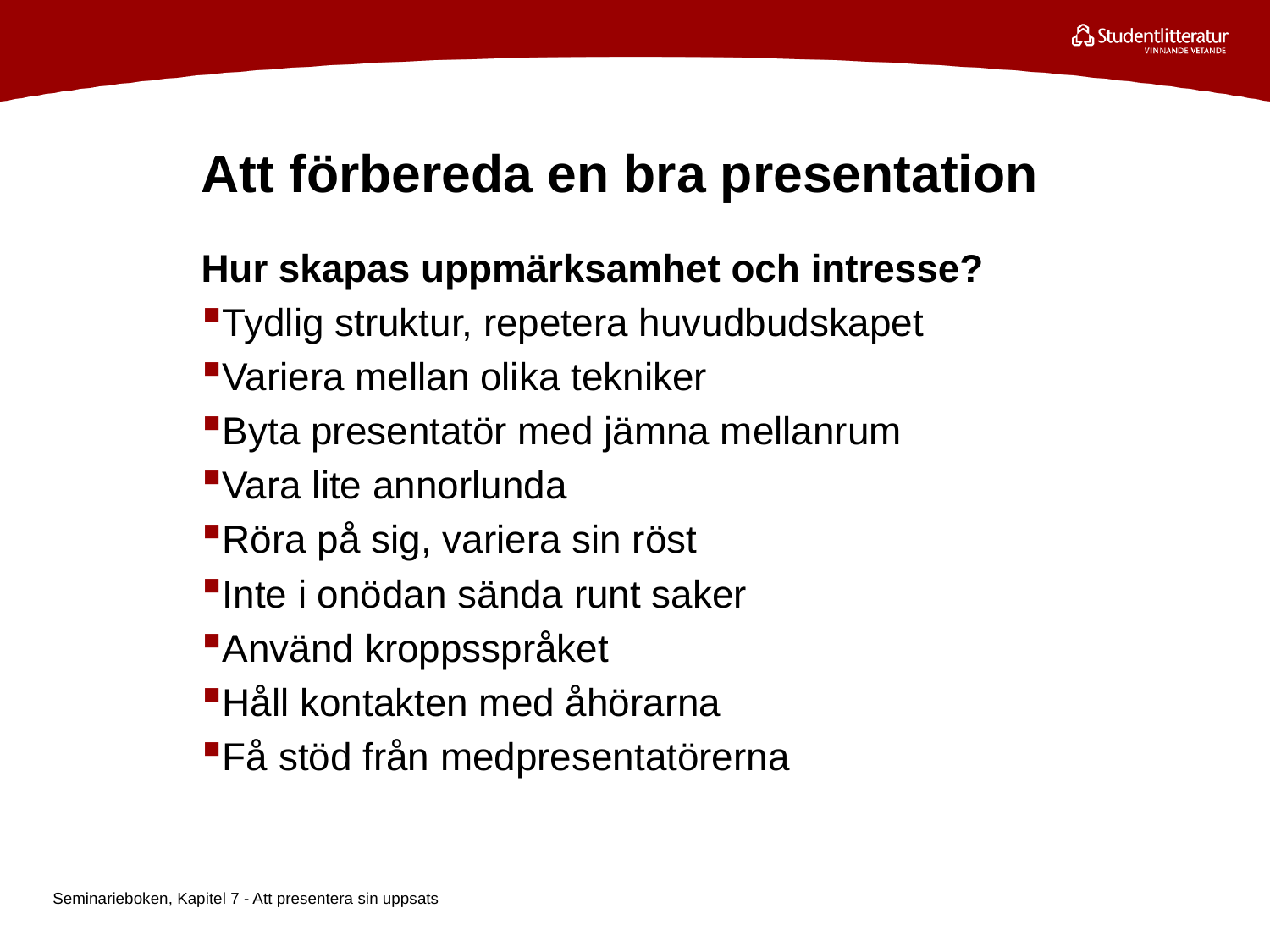

# Att förbereda en bra presentation
Hur skapas uppmärksamhet och intresse?
Tydlig struktur, repetera huvudbudskapet
Variera mellan olika tekniker
Byta presentatör med jämna mellanrum
Vara lite annorlunda
Röra på sig, variera sin röst
Inte i onödan sända runt saker
Använd kroppsspråket
Håll kontakten med åhörarna
Få stöd från medpresentatörerna

Seminarieboken, Kapitel 7 - Att presentera sin uppsats